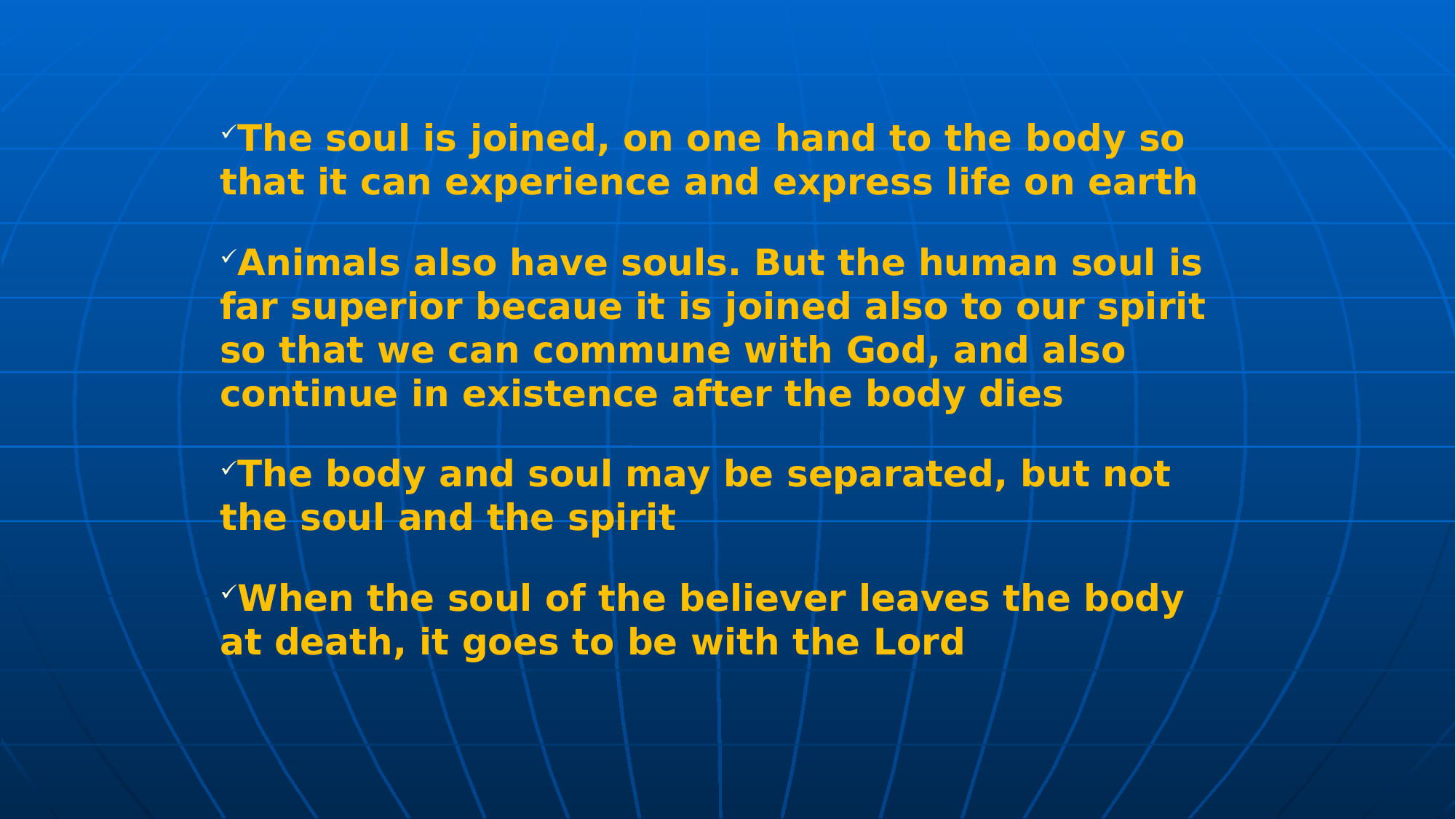

The soul is joined, on one hand to the body so that it can experience and express life on earth

Animals also have souls. But the human soul is far superior becaue it is joined also to our spirit so that we can commune with God, and also continue in existence after the body dies

The body and soul may be separated, but not the soul and the spirit

When the soul of the believer leaves the body at death, it goes to be with the Lord